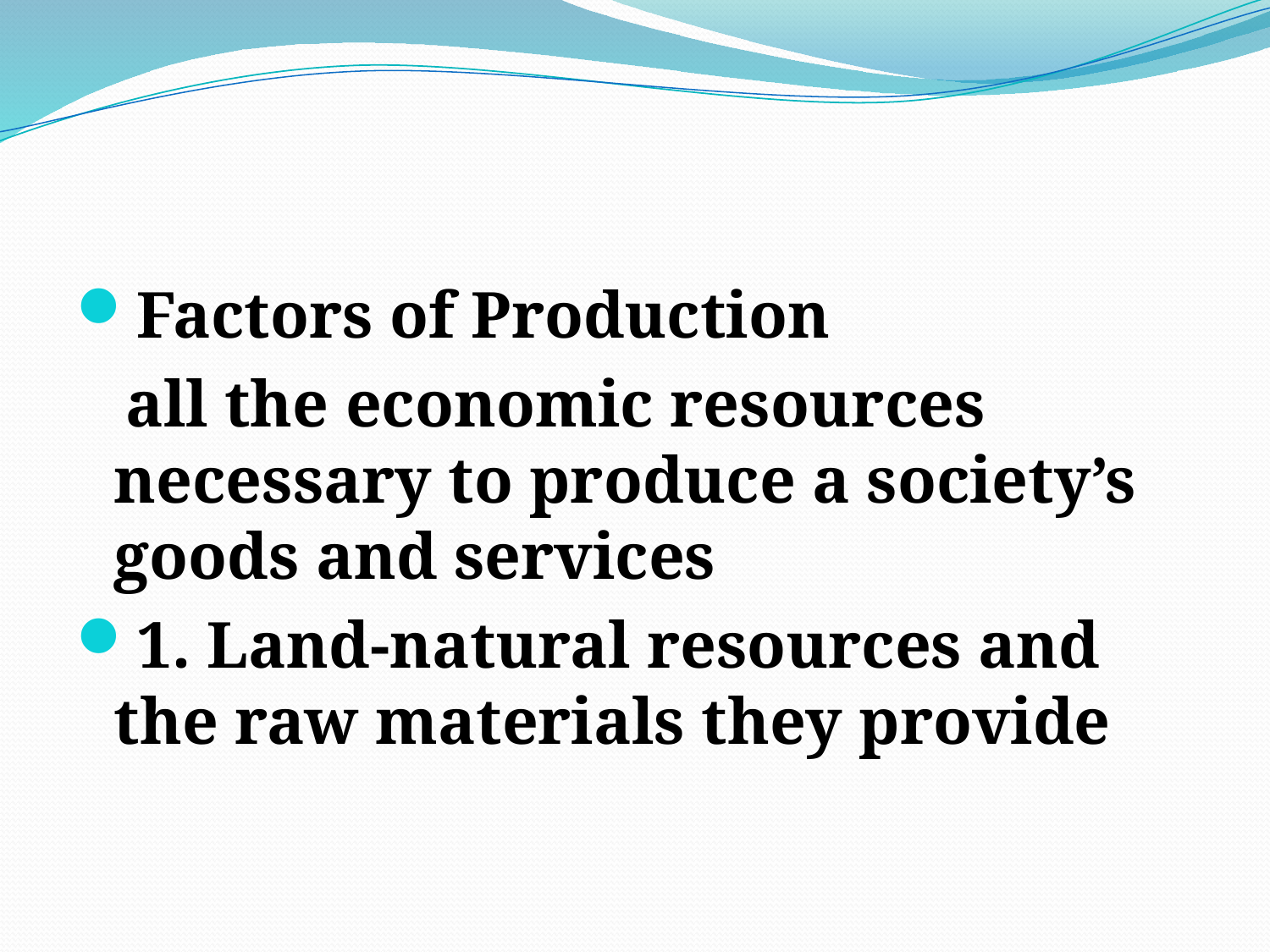

#
Factors of Production
   all the economic resources necessary to produce a society’s goods and services
1. Land-natural resources and the raw materials they provide